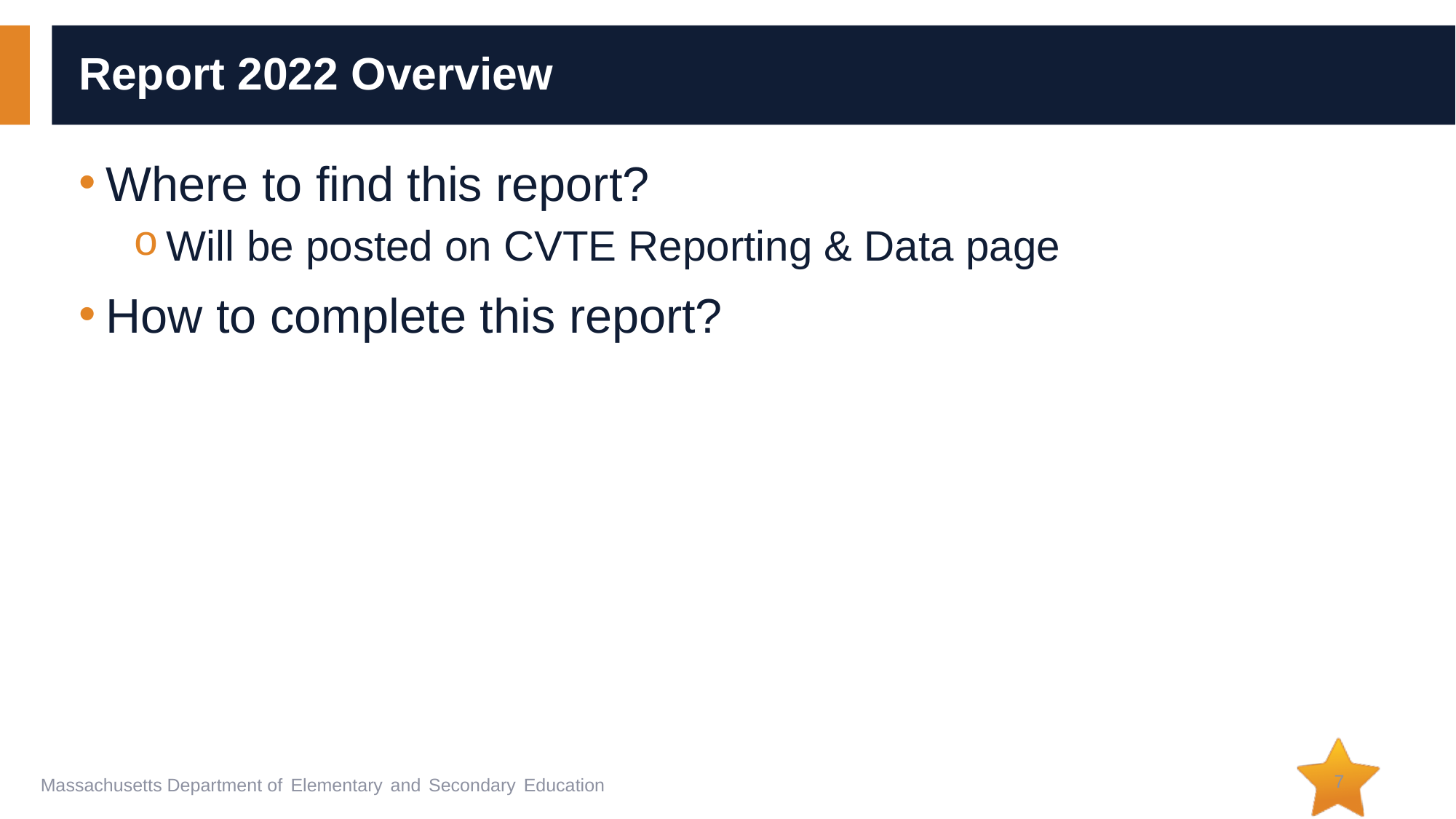

# Report 2022 Overview
Where to find this report?
Will be posted on CVTE Reporting & Data page
How to complete this report?

7